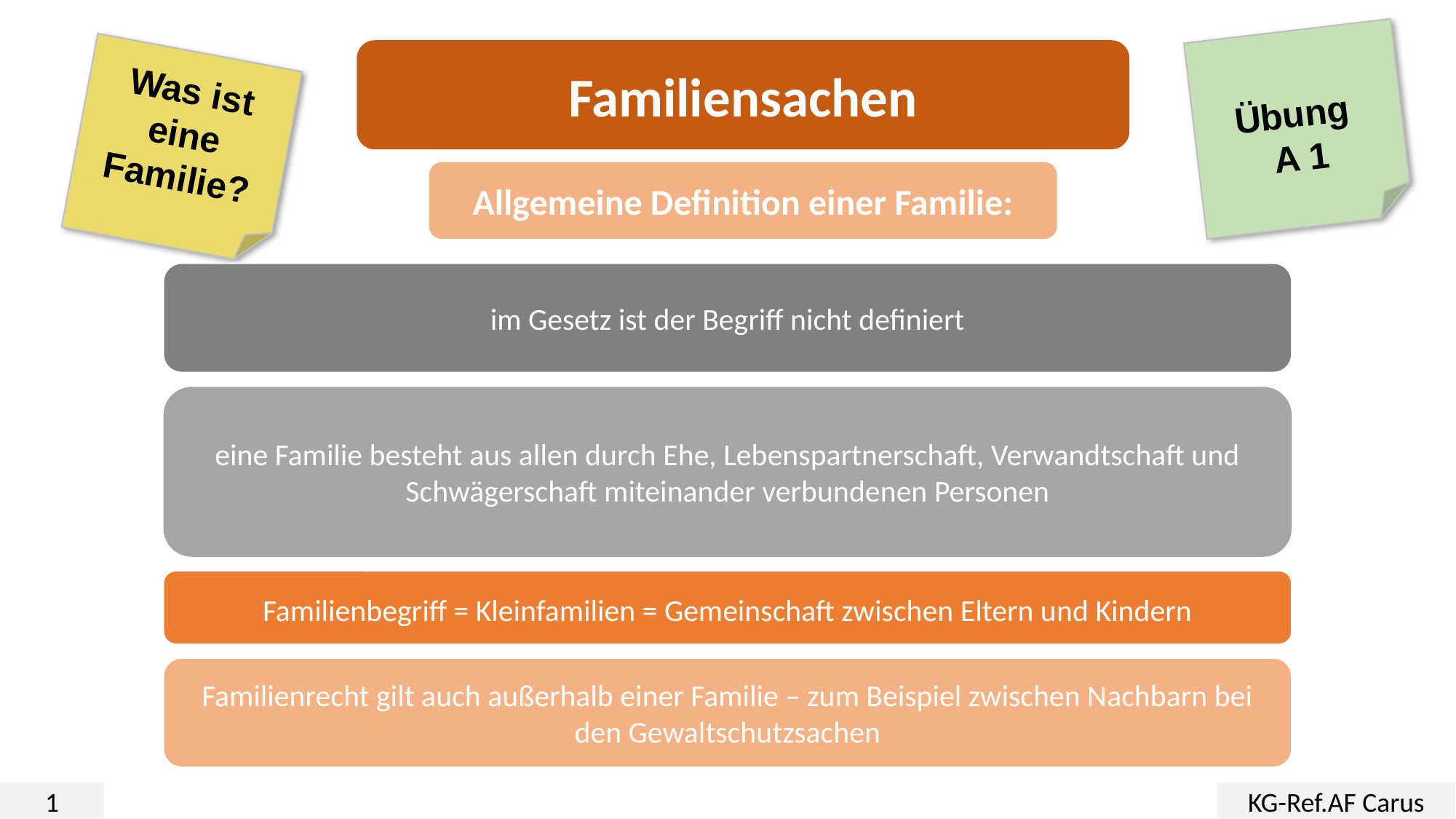

Übung
A 1
Familiensachen
Was ist eine Familie?
Allgemeine Definition einer Familie:
im Gesetz ist der Begriff nicht definiert

eine Familie besteht aus allen durch Ehe, Lebenspartnerschaft, Verwandtschaft und Schwägerschaft miteinander verbundenen Personen

Familienbegriff = Kleinfamilien = Gemeinschaft zwischen Eltern und Kindern

Familienrecht gilt auch außerhalb einer Familie – zum Beispiel zwischen Nachbarn bei den Gewaltschutzsachen
1
KG-Ref.AF Carus